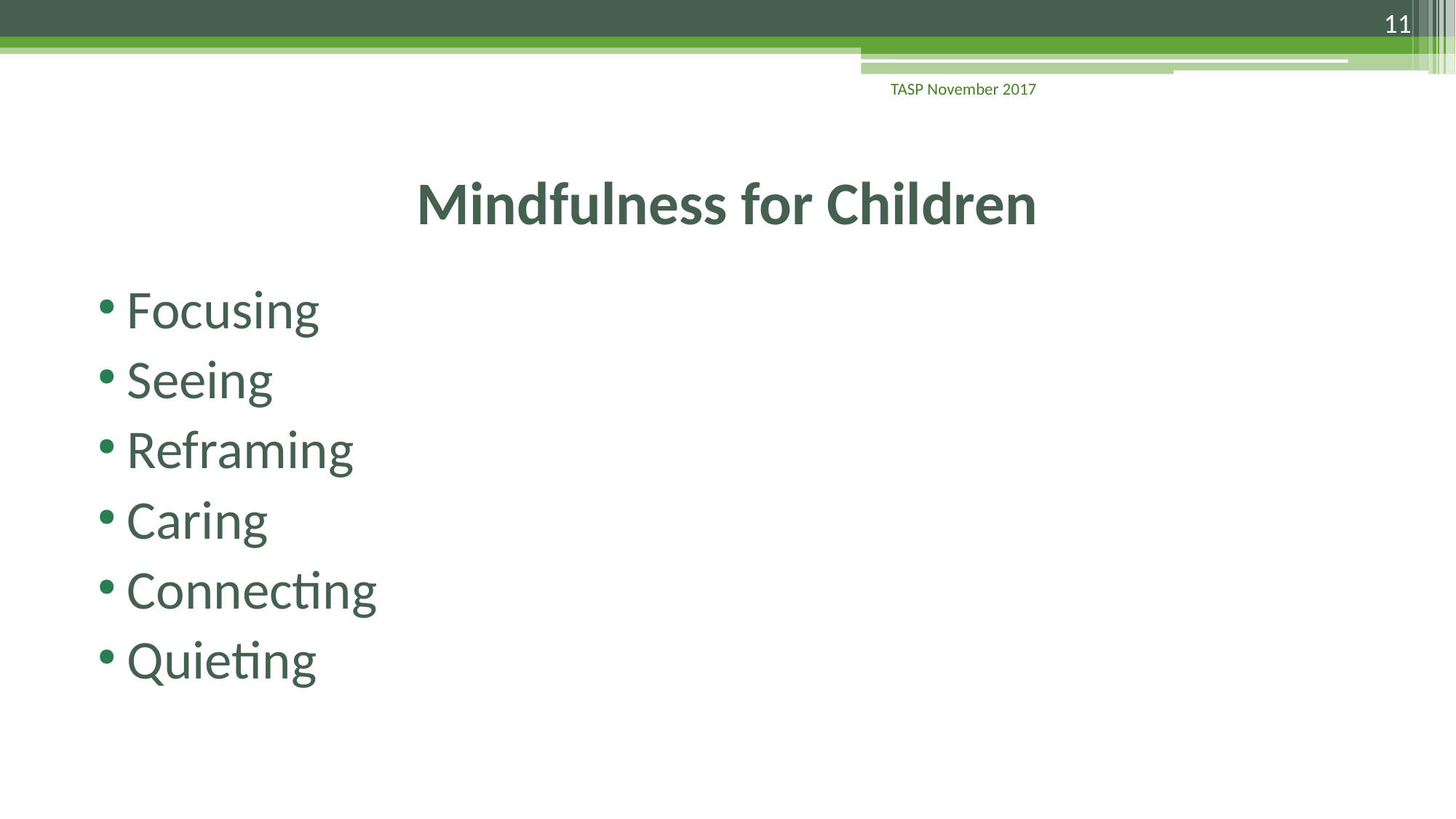

11
TASP November 2017
# Mindfulness for Children
Focusing
Seeing
Reframing
Caring
Connecting
Quieting